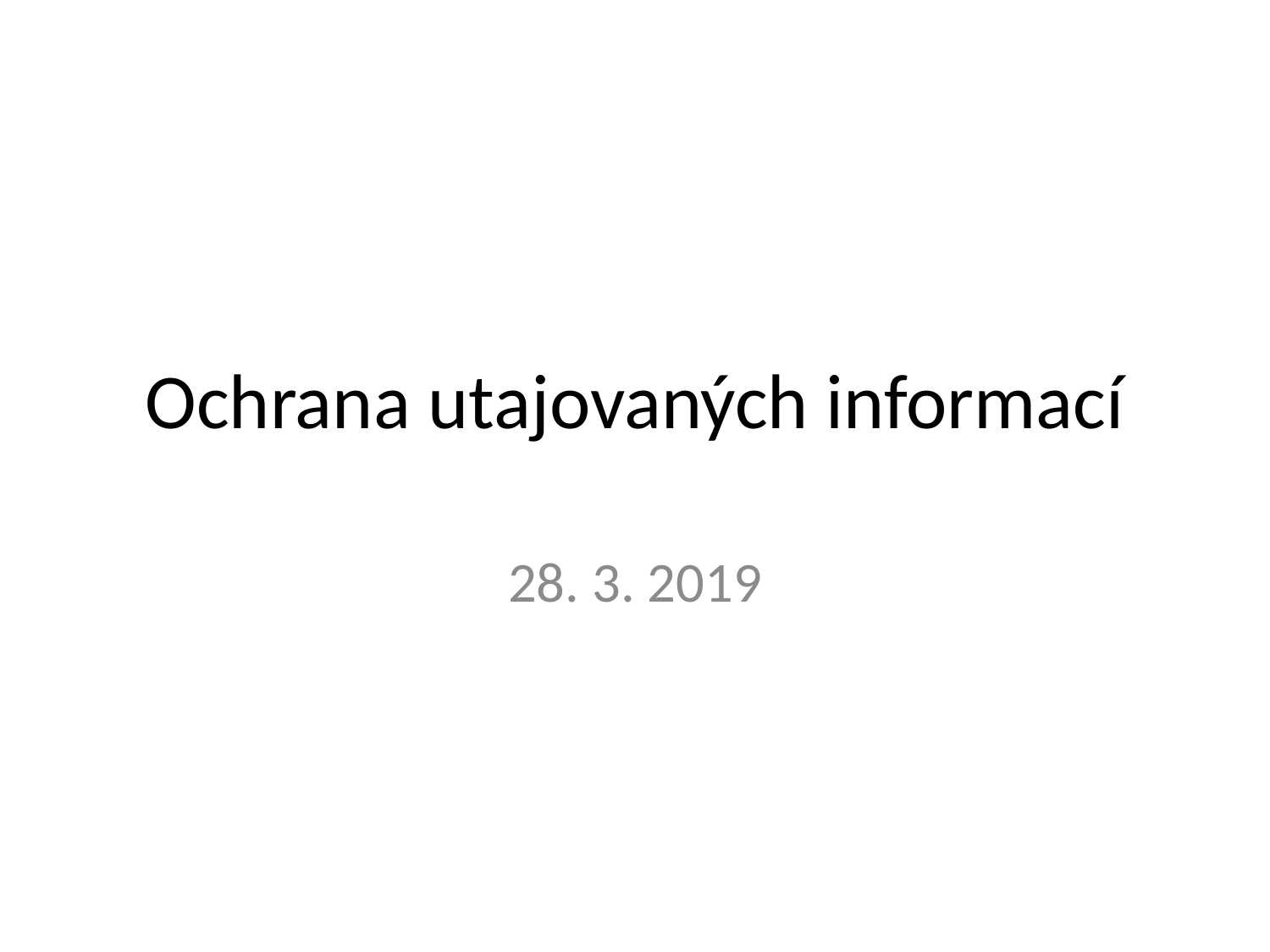

# Ochrana utajovaných informací
28. 3. 2019